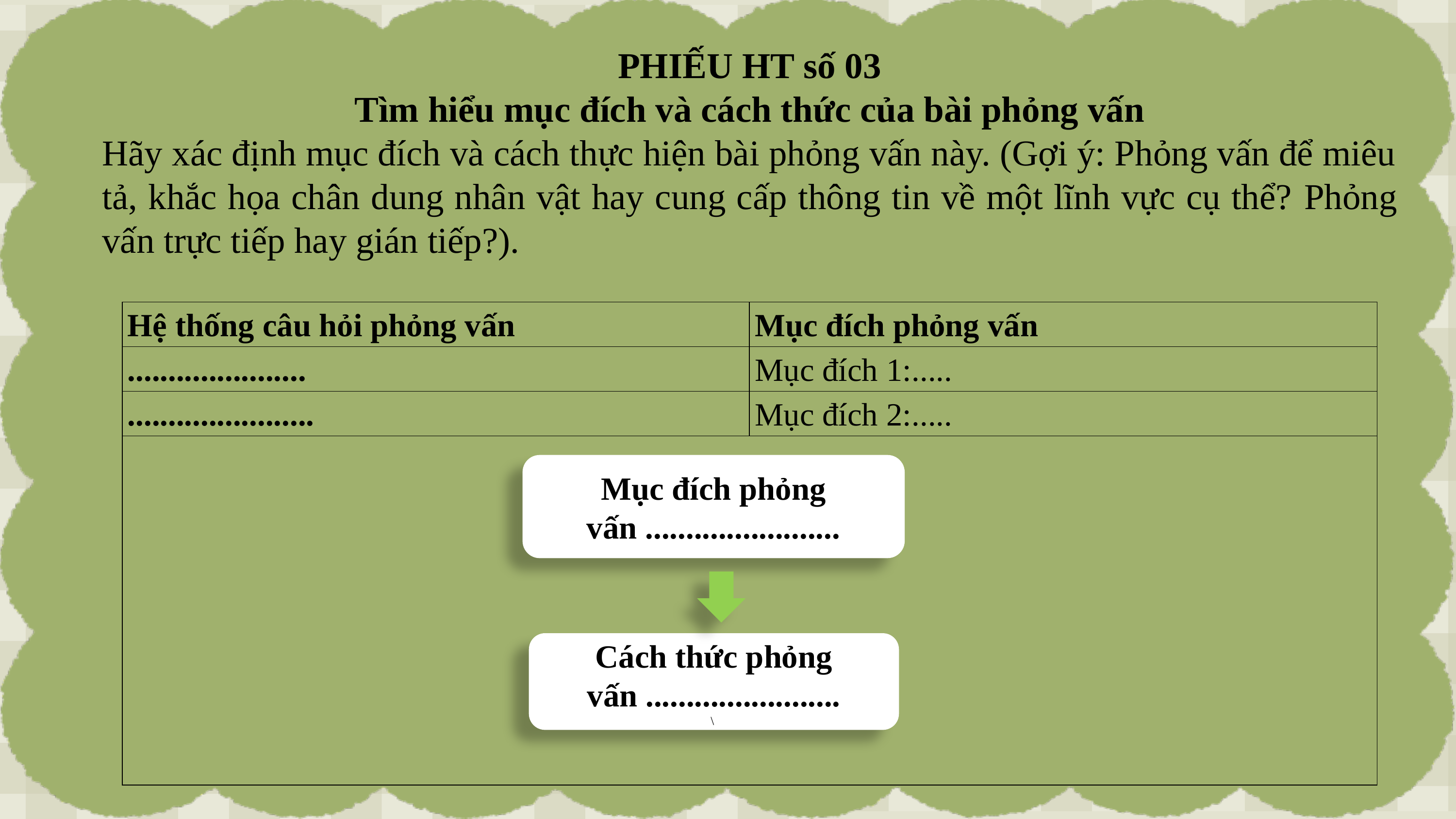

PHIẾU HT số 03
Tìm hiểu mục đích và cách thức của bài phỏng vấn
Hãy xác định mục đích và cách thực hiện bài phỏng vấn này. (Gợi ý: Phỏng vấn để miêu tả, khắc họa chân dung nhân vật hay cung cấp thông tin về một lĩnh vực cụ thể? Phỏng vấn trực tiếp hay gián tiếp?).
| Hệ thống câu hỏi phỏng vấn | Mục đích phỏng vấn |
| --- | --- |
| ...................... | Mục đích 1:..... |
| ....................... | Mục đích 2:..... |
|  |  |

Mục đích phỏng vấn ........................

Cách thức phỏng vấn ........................
\